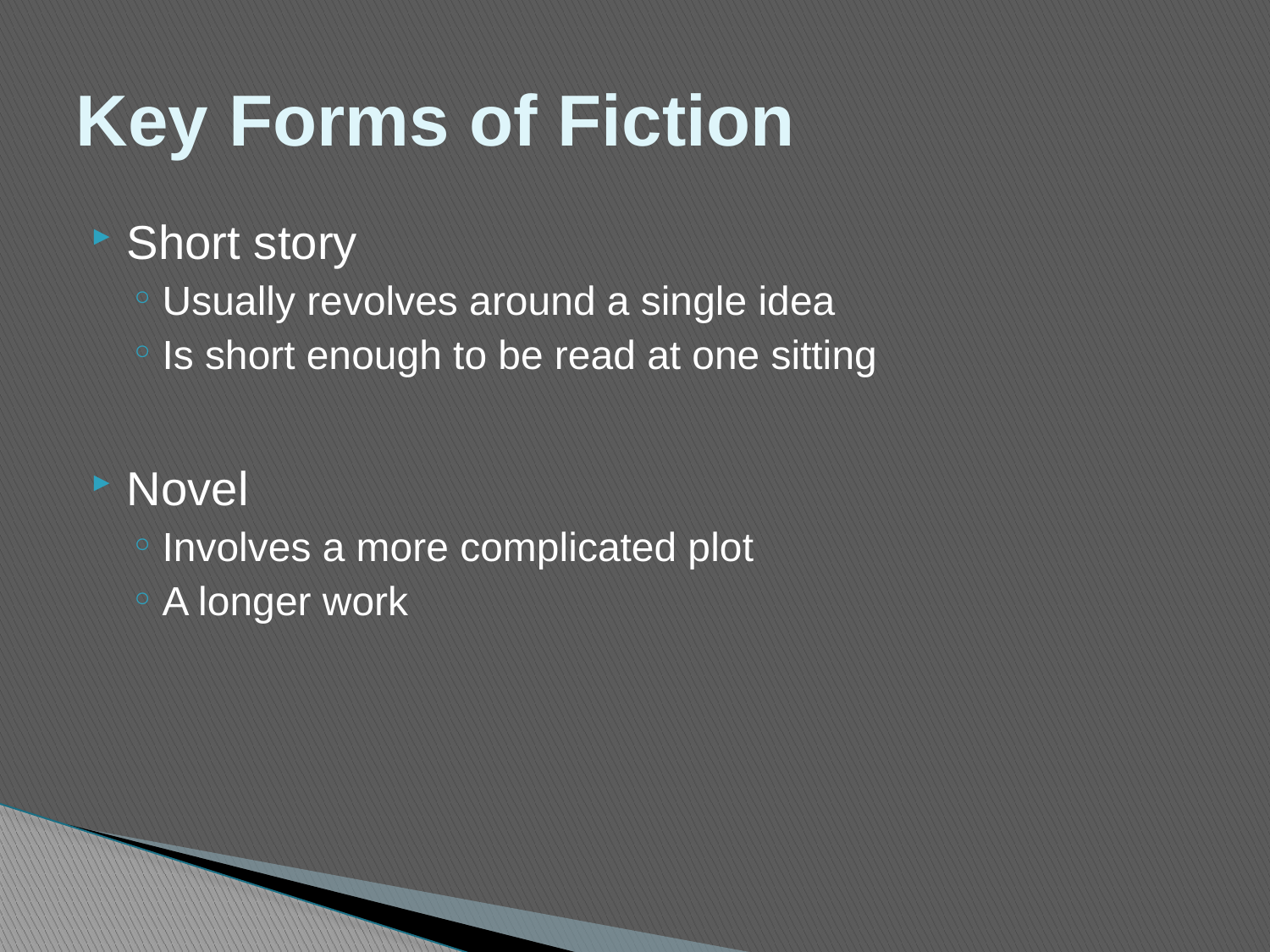

# Key Forms of Fiction
Short story
Usually revolves around a single idea
Is short enough to be read at one sitting

Novel
Involves a more complicated plot
A longer work